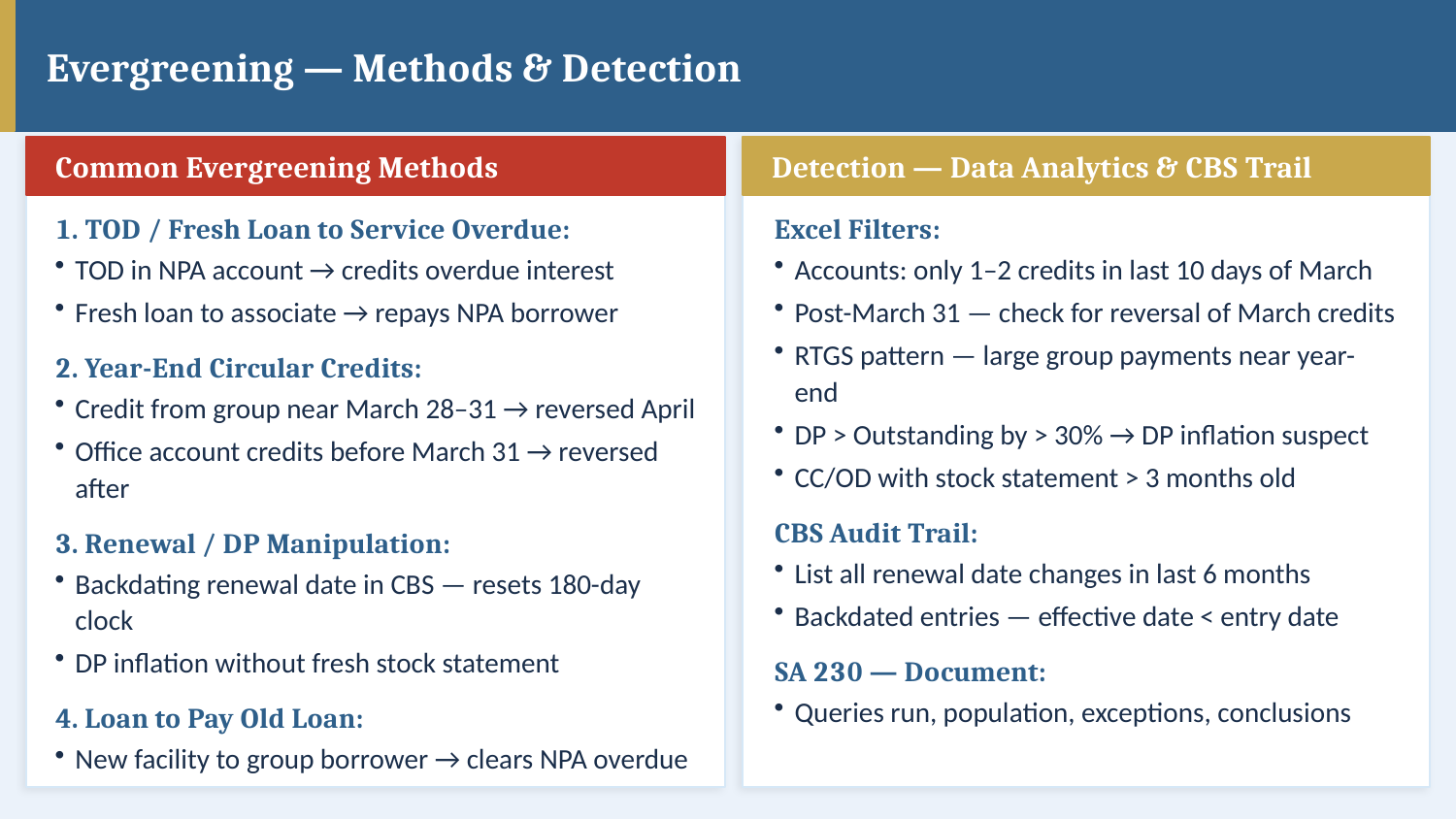

Evergreening — Methods & Detection

Common Evergreening Methods

Detection — Data Analytics & CBS Trail
1. TOD / Fresh Loan to Service Overdue:
TOD in NPA account → credits overdue interest
Fresh loan to associate → repays NPA borrower

2. Year-End Circular Credits:
Credit from group near March 28–31 → reversed April
Office account credits before March 31 → reversed after

3. Renewal / DP Manipulation:
Backdating renewal date in CBS — resets 180-day clock
DP inflation without fresh stock statement

4. Loan to Pay Old Loan:
New facility to group borrower → clears NPA overdue
Excel Filters:
Accounts: only 1–2 credits in last 10 days of March
Post-March 31 — check for reversal of March credits
RTGS pattern — large group payments near year-end
DP > Outstanding by > 30% → DP inflation suspect
CC/OD with stock statement > 3 months old

CBS Audit Trail:
List all renewal date changes in last 6 months
Backdated entries — effective date < entry date

SA 230 — Document:
Queries run, population, exceptions, conclusions